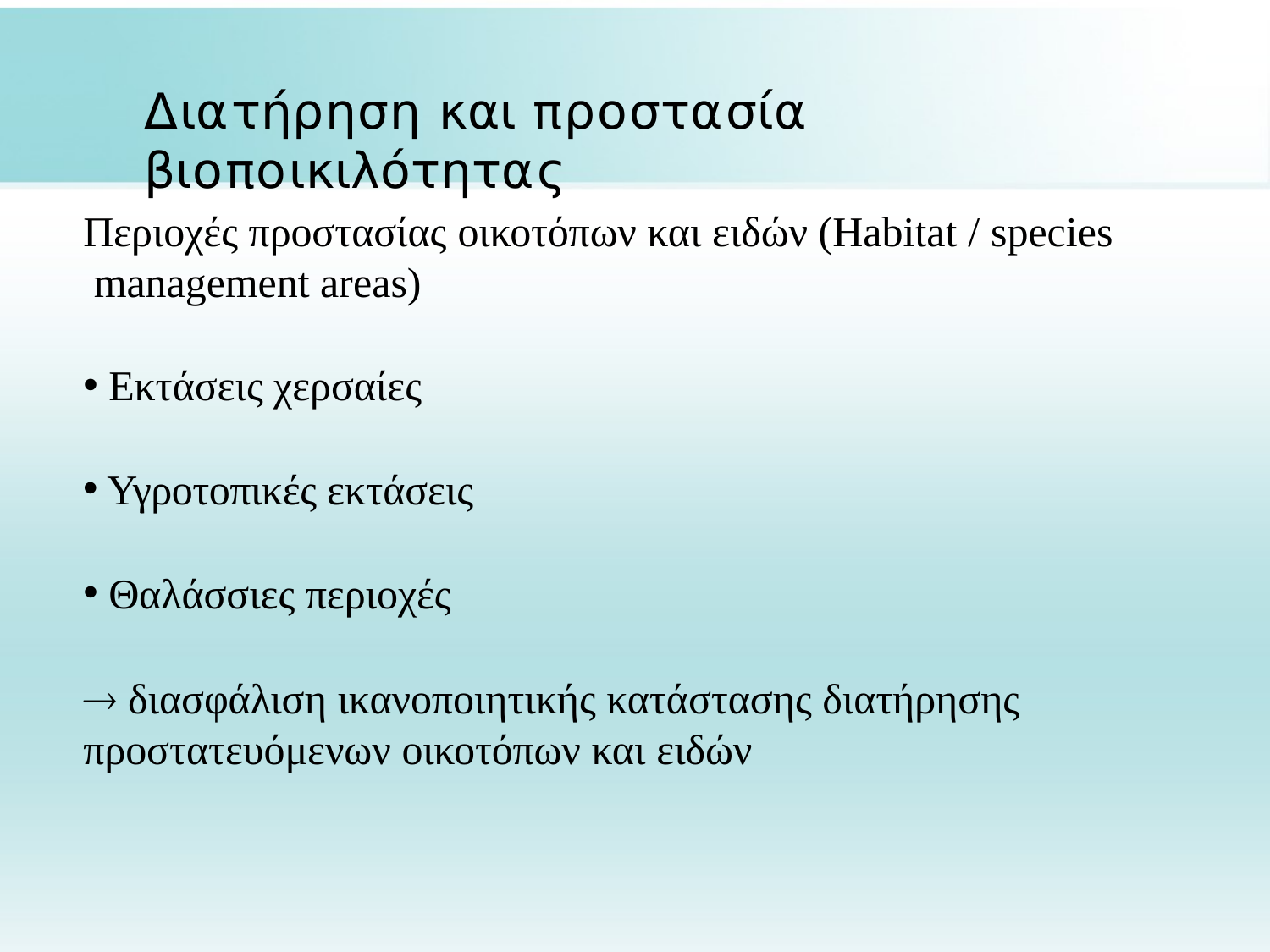

# Διατήρηση και προστασία βιοποικιλότητας
Περιοχές προστασίας οικοτόπων και ειδών (Habitat / species  management areas)

Εκτάσεις χερσαίες

Υγροτοπικές εκτάσεις

Θαλάσσιες περιοχές

→ διασφάλιση ικανοποιητικής κατάστασης διατήρησης  προστατευόμενων οικοτόπων και ειδών